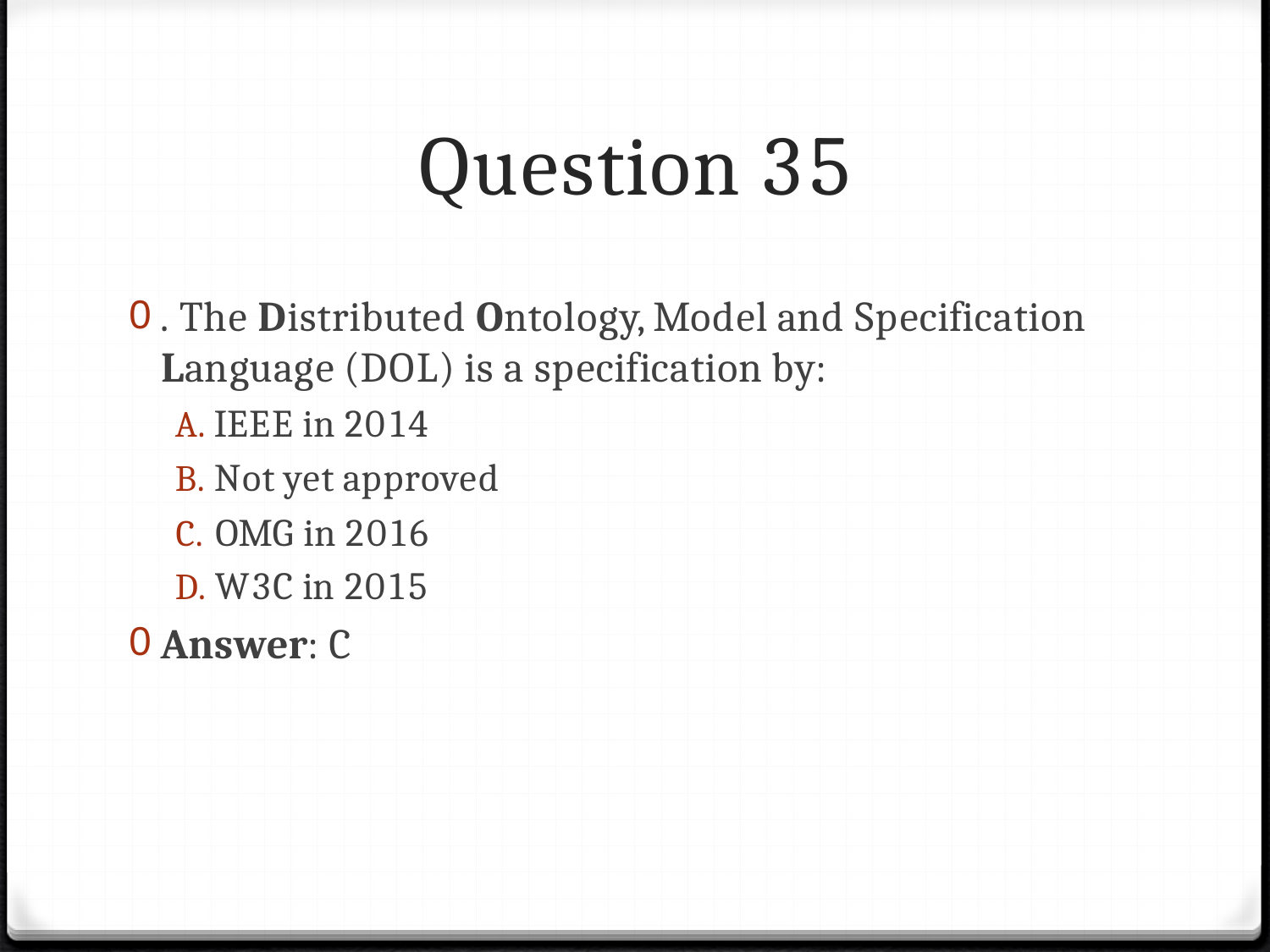

# Question 35
. The Distributed Ontology, Model and Specification Language (DOL) is a specification by:
 IEEE in 2014
 Not yet approved
 OMG in 2016
 W3C in 2015
Answer: C